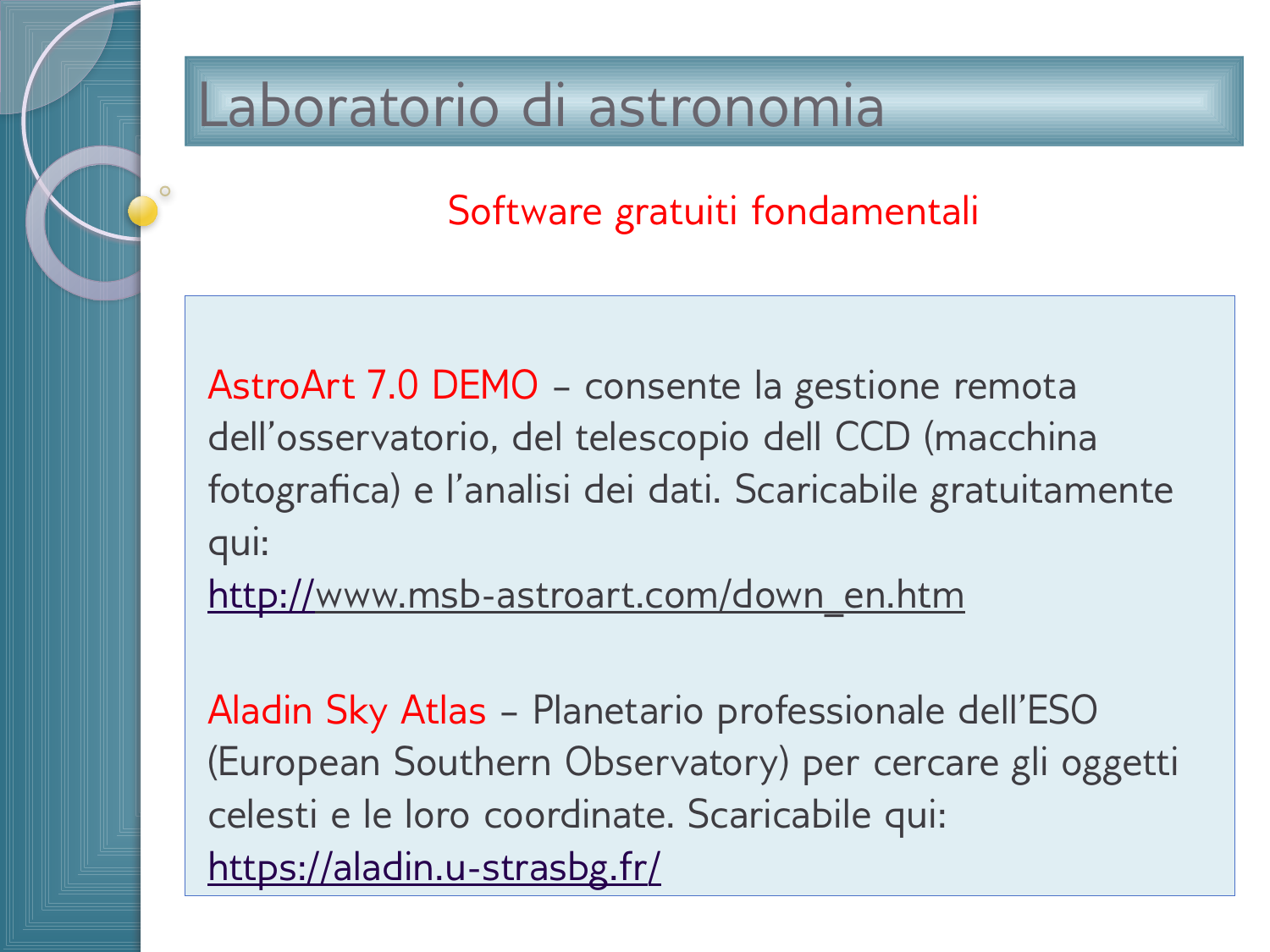

# Laboratorio di astronomia
Software gratuiti fondamentali
AstroArt 7.0 DEMO – consente la gestione remota dell’osservatorio, del telescopio dell CCD (macchina fotografica) e l’analisi dei dati. Scaricabile gratuitamente qui:
http://www.msb-astroart.com/down_en.htm
Aladin Sky Atlas – Planetario professionale dell’ESO (European Southern Observatory) per cercare gli oggetti celesti e le loro coordinate. Scaricabile qui:
https://aladin.u-strasbg.fr/